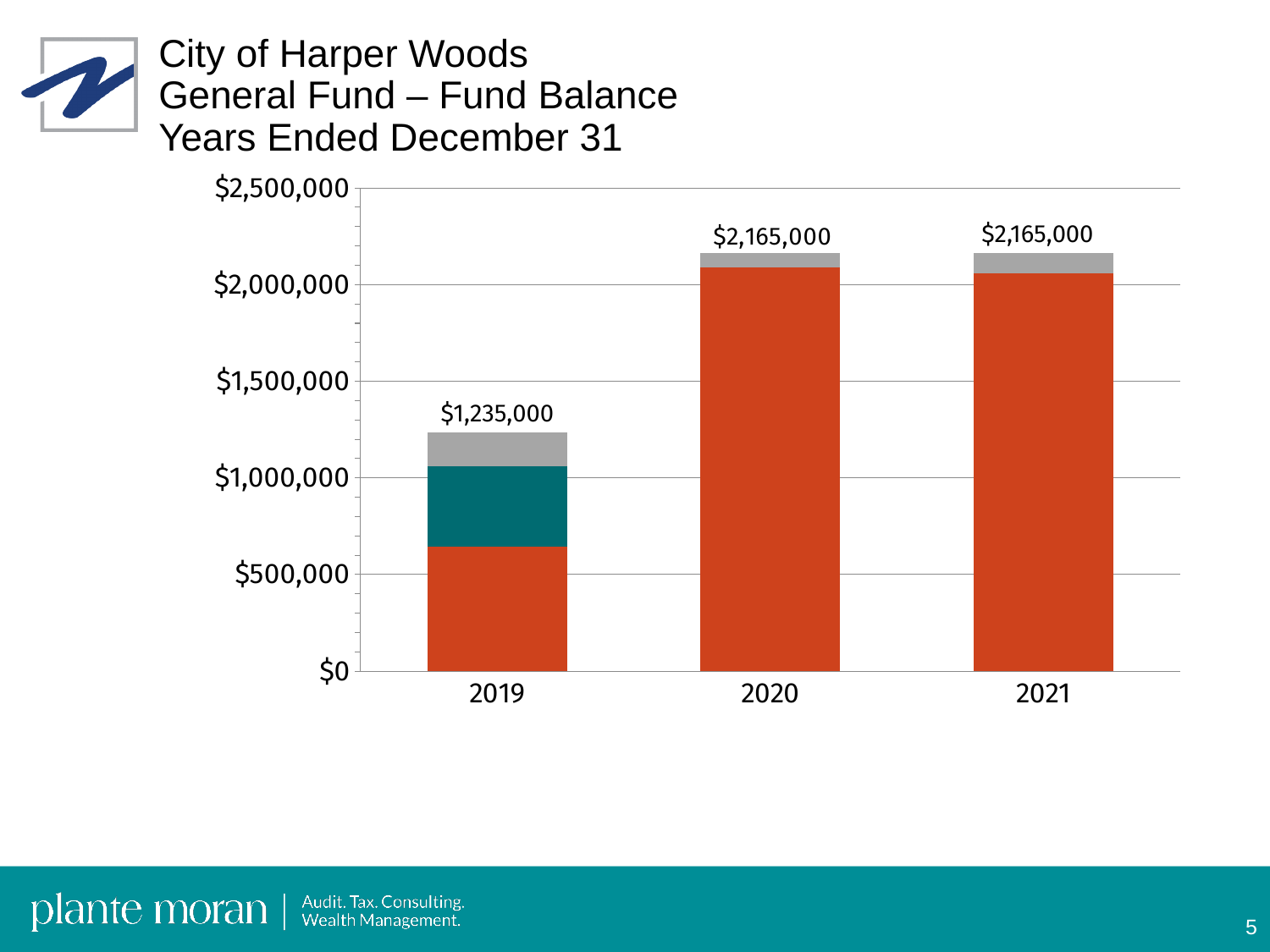

# City of Harper Woods General Fund – Fund Balance Years Ended December 31

### Chart

| Category | Unassigned | Assigned | Nonspendable |
|---|---|---|---|
| 2019 | 645000.0 | 414000.0 | 176000.0 |
| 2020 | 2087000.0 | 0.0 | 78000.0 |
| 2021 | 2060000.0 | 0.0 | 105000.0 |
$2,165,000
$1,235,000
5